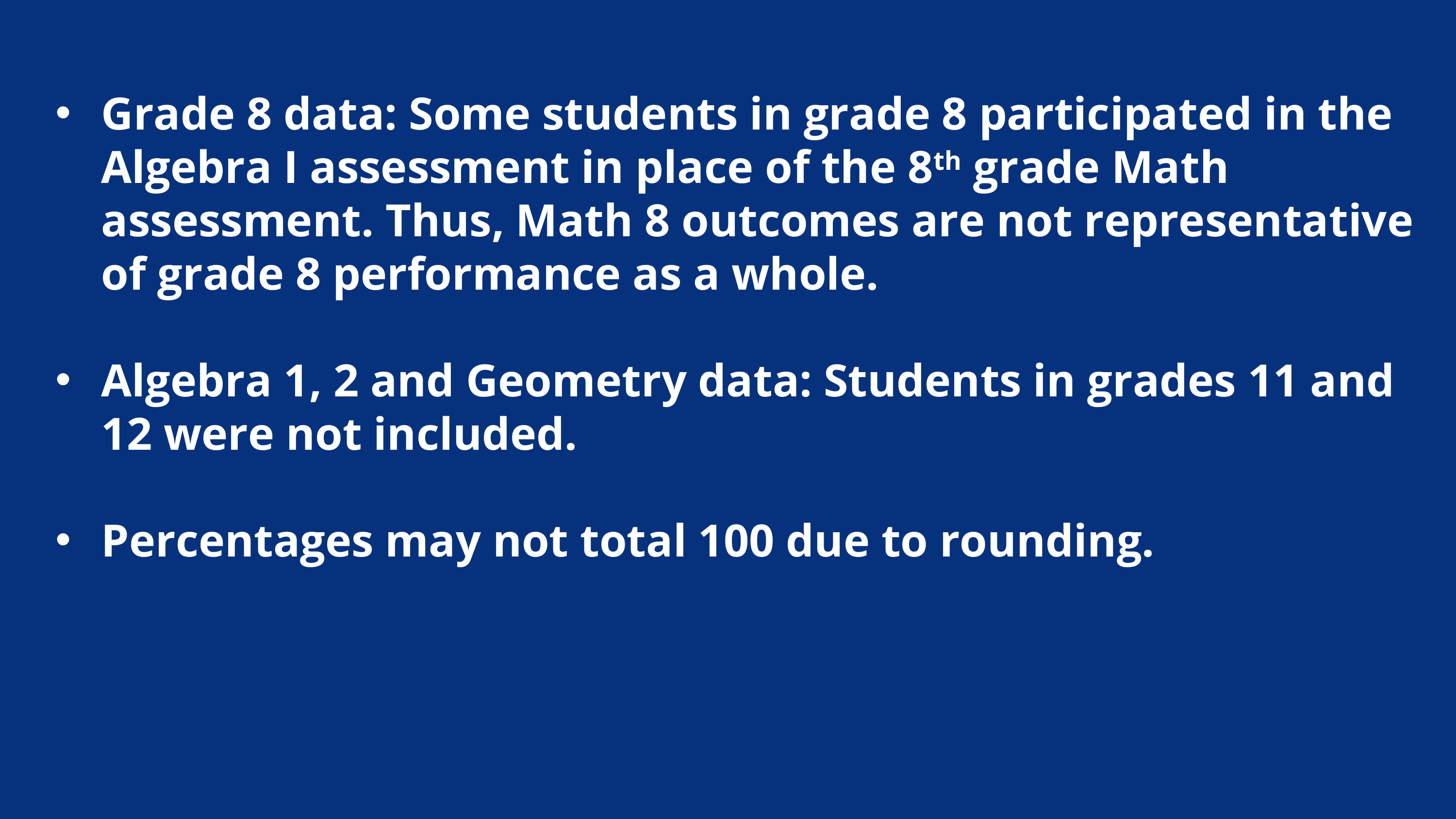

Grade 8 data: Some students in grade 8 participated in the Algebra I assessment in place of the 8th grade Math assessment. Thus, Math 8 outcomes are not representative of grade 8 performance as a whole.

Algebra 1, 2 and Geometry data: Students in grades 11 and 12 were not included.

Percentages may not total 100 due to rounding.